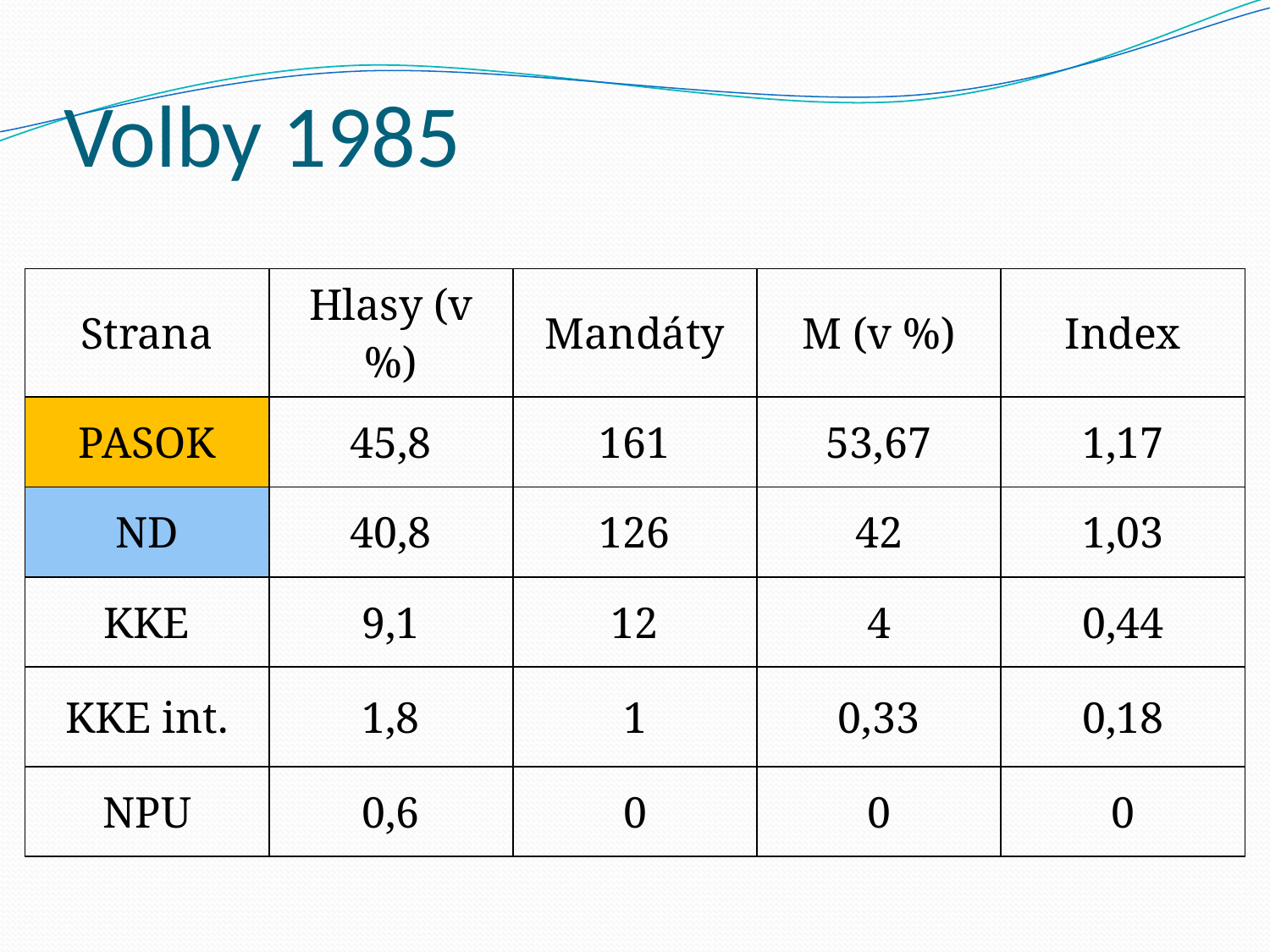

# Volby 1985
| Strana | Hlasy (v %) | Mandáty | M (v %) | Index |
| --- | --- | --- | --- | --- |
| PASOK | 45,8 | 161 | 53,67 | 1,17 |
| ND | 40,8 | 126 | 42 | 1,03 |
| KKE | 9,1 | 12 | 4 | 0,44 |
| KKE int. | 1,8 | 1 | 0,33 | 0,18 |
| NPU | 0,6 | 0 | 0 | 0 |